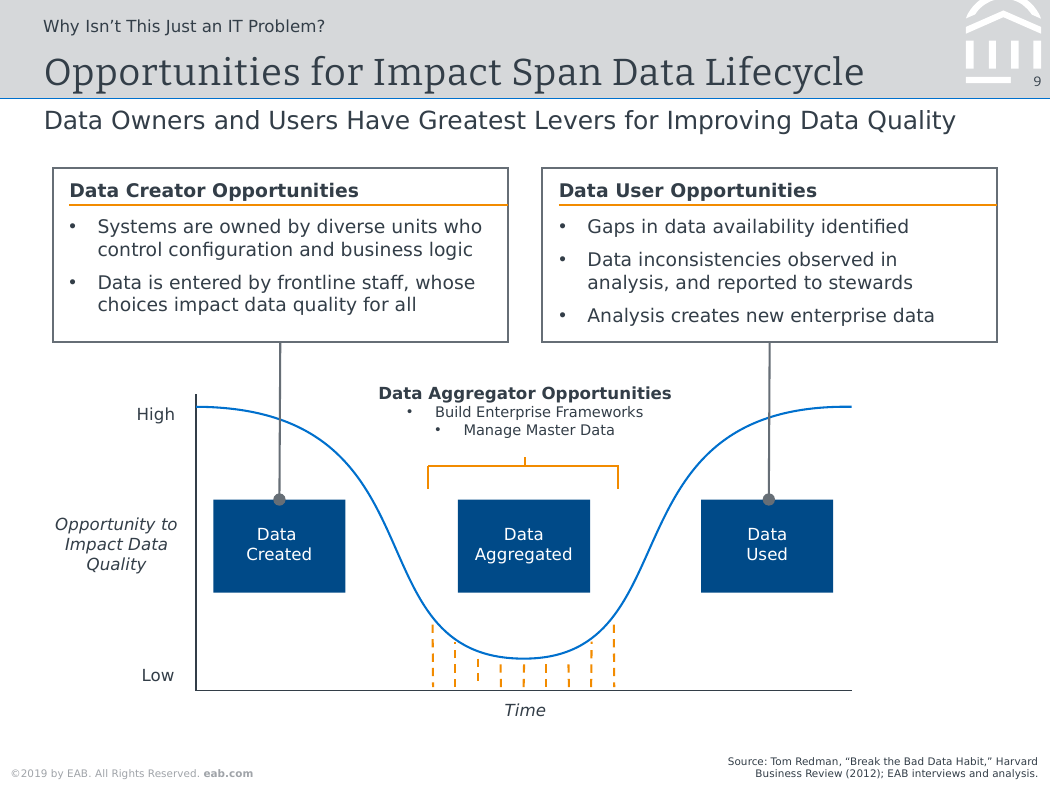

Why Isn’t This Just an IT Problem?
Opportunities for Impact Span Data Lifecycle
Data Owners and Users Have Greatest Levers for Improving Data Quality

Data Creator Opportunities
Data User Opportunities
Systems are owned by diverse units who control configuration and business logic
Data is entered by frontline staff, whose choices impact data quality for all
Gaps in data availability identified
Data inconsistencies observed in analysis, and reported to stewards
Analysis creates new enterprise data
Data Aggregator Opportunities
Build Enterprise Frameworks
Manage Master Data

High

Data
Created

Data Aggregated

Data
Used
Opportunity to Impact Data Quality
Low
Time
Source: Tom Redman, “Break the Bad Data Habit,” Harvard Business Review (2012); EAB interviews and analysis.